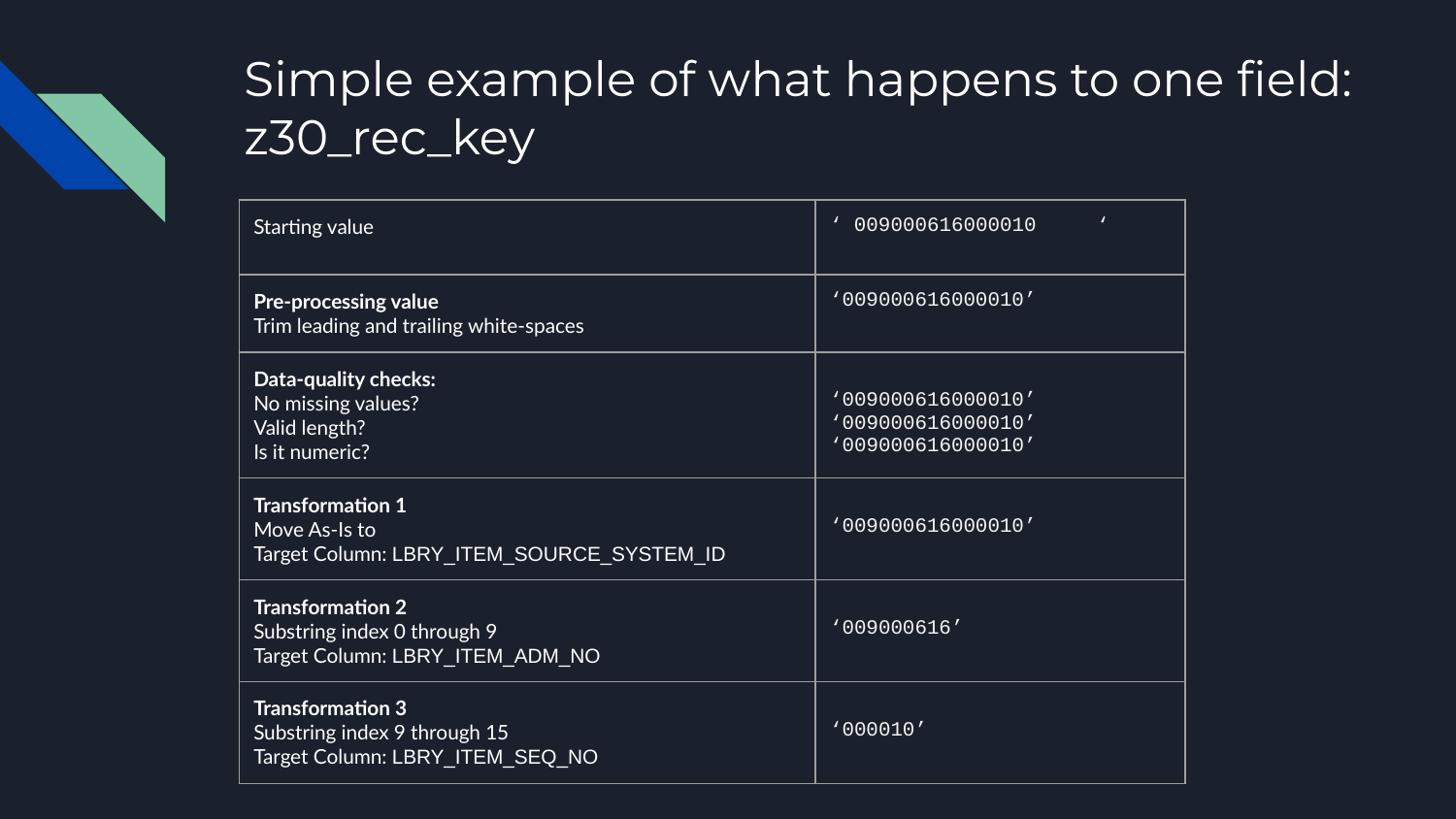

# Simple example of what happens to one field: z30_rec_key
| Starting value | ‘ 009000616000010 ‘ |
| --- | --- |
| Pre-processing value Trim leading and trailing white-spaces | ‘009000616000010’ |
| Data-quality checks: No missing values? Valid length? Is it numeric? | ‘009000616000010’ ‘009000616000010’ ‘009000616000010’ |
| Transformation 1 Move As-Is to Target Column: LBRY\_ITEM\_SOURCE\_SYSTEM\_ID | ‘009000616000010’ |
| Transformation 2 Substring index 0 through 9 Target Column: LBRY\_ITEM\_ADM\_NO | ‘009000616’ |
| Transformation 3 Substring index 9 through 15 Target Column: LBRY\_ITEM\_SEQ\_NO | ‘000010’ |